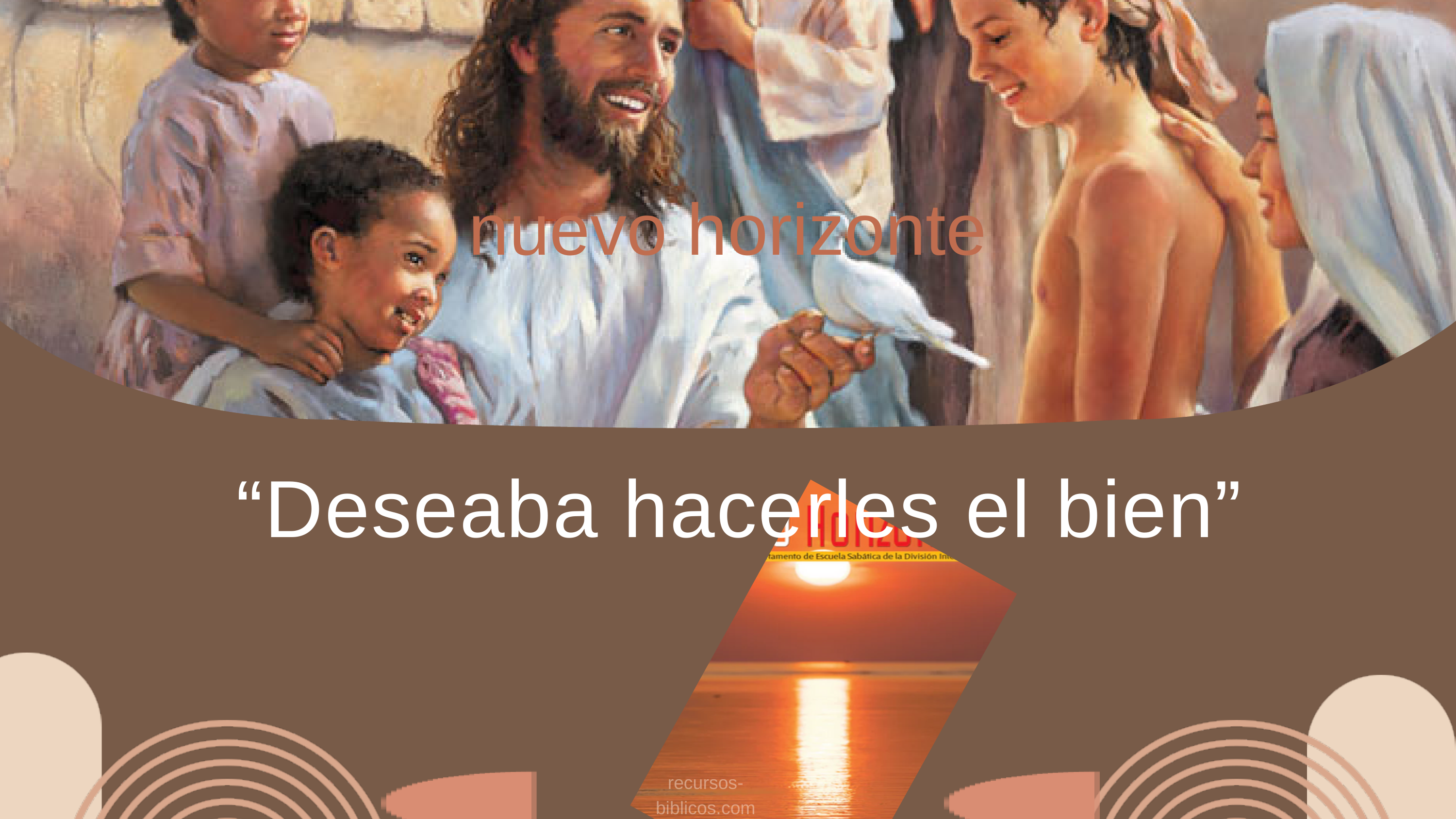

nuevo horizonte
 “Deseaba hacerles el bien”

recursos-biblicos.com